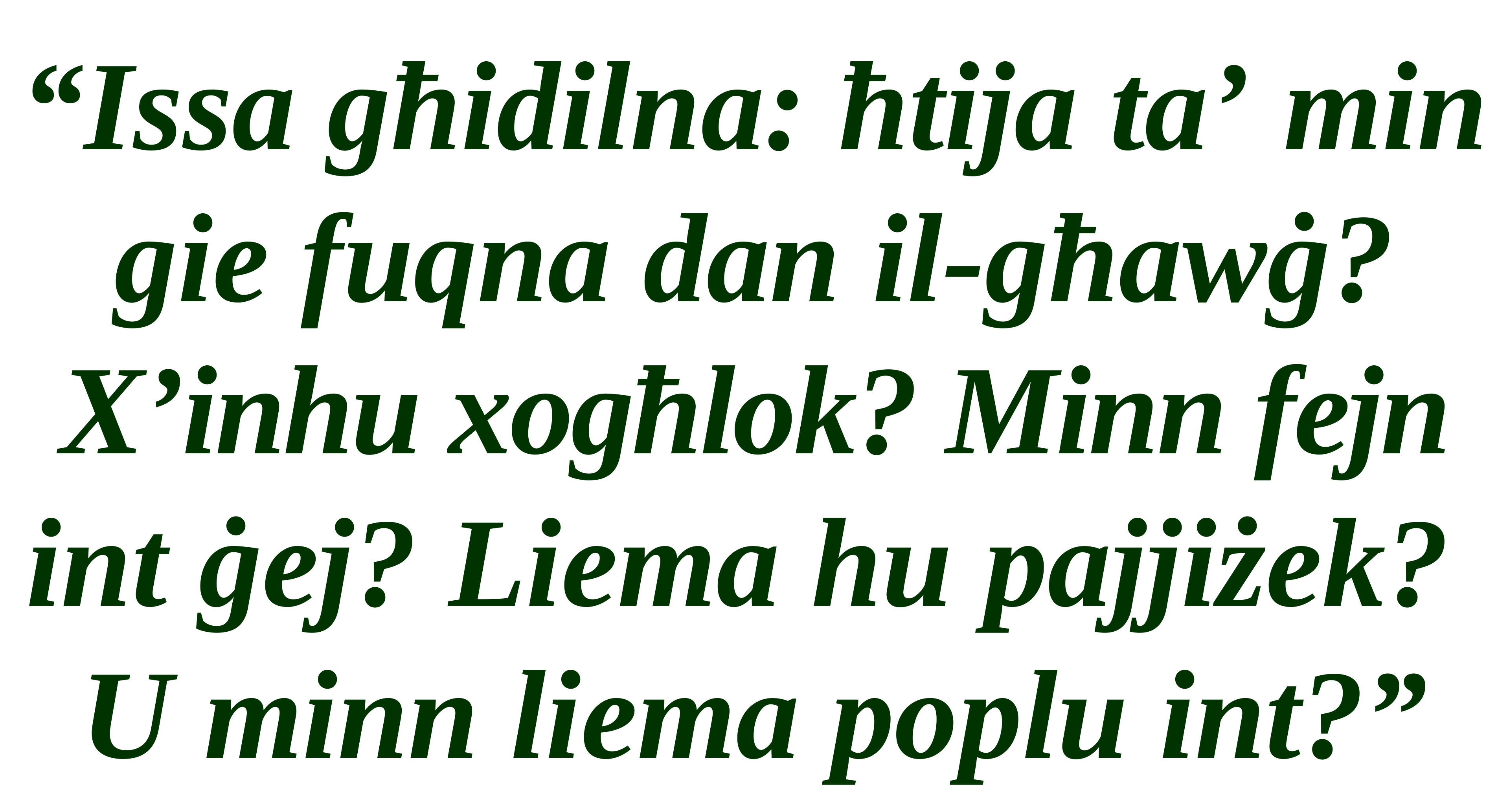

“Issa għidilna: ħtija ta’ min gie fuqna dan il-għawġ? X’inhu xogħlok? Minn fejn int ġej? Liema hu pajjiżek?
U minn liema poplu int?”